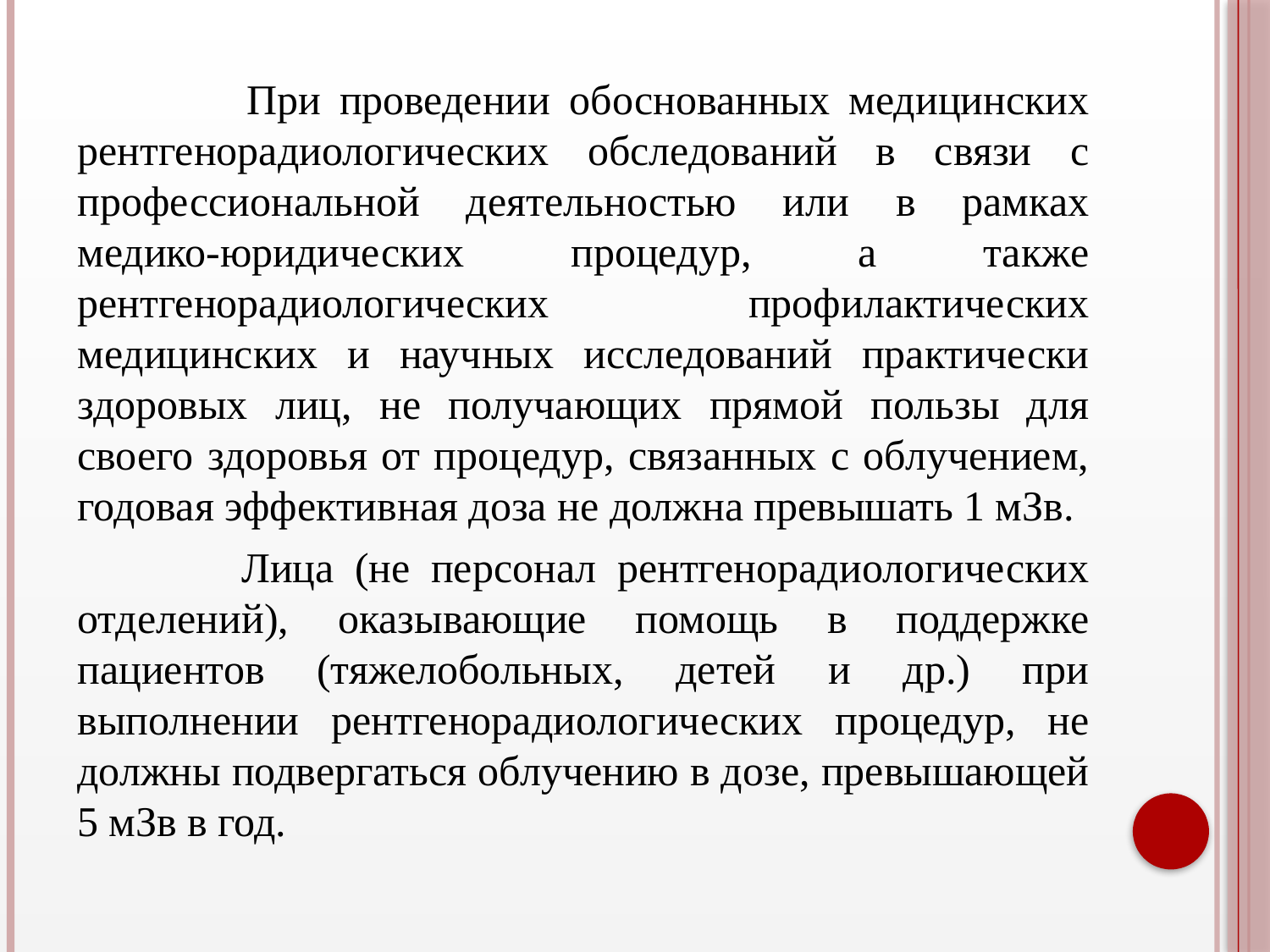

При проведении обоснованных медицинских рентгенорадиологических обследований в связи с профессиональной деятельностью или в рамках медико-юридических процедур, а также рентгенорадиологических профилактических медицинских и научных исследований практически здоровых лиц, не получающих прямой пользы для своего здоровья от процедур, связанных с облучением, годовая эффективная доза не должна превышать 1 мЗв.
        Лица (не персонал рентгенорадиологических отделений), оказывающие помощь в поддержке пациентов (тяжелобольных, детей и др.) при выполнении рентгенорадиологических процедур, не должны подвергаться облучению в дозе, превышающей 5 мЗв в год.